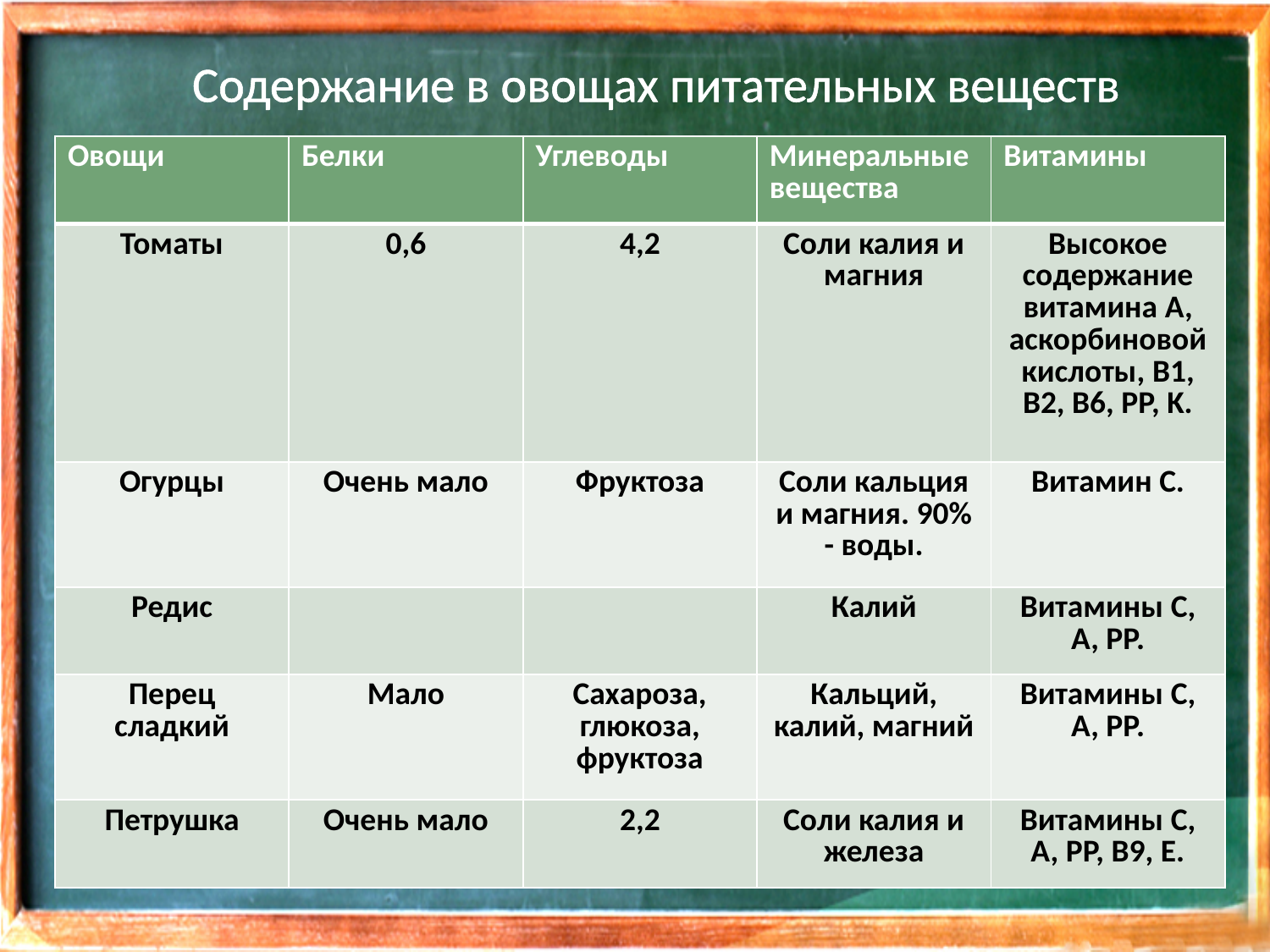

Содержание в овощах питательных веществ
| Овощи | Белки | Углеводы | Минеральные вещества | Витамины |
| --- | --- | --- | --- | --- |
| Томаты | 0,6 | 4,2 | Соли калия и магния | Высокое содержание витамина A, аскорбиновой кислоты, B1, B2, B6, PP, K. |
| Огурцы | Очень мало | Фруктоза | Соли кальция и магния. 90% - воды. | Витамин C. |
| Редис |  |  | Калий | Витамины C, A, PP. |
| Перец сладкий | Мало | Сахароза, глюкоза, фруктоза | Кальций, калий, магний | Витамины C, A, PP. |
| Петрушка | Очень мало | 2,2 | Соли калия и железа | Витамины C, A, PP, B9, E. |